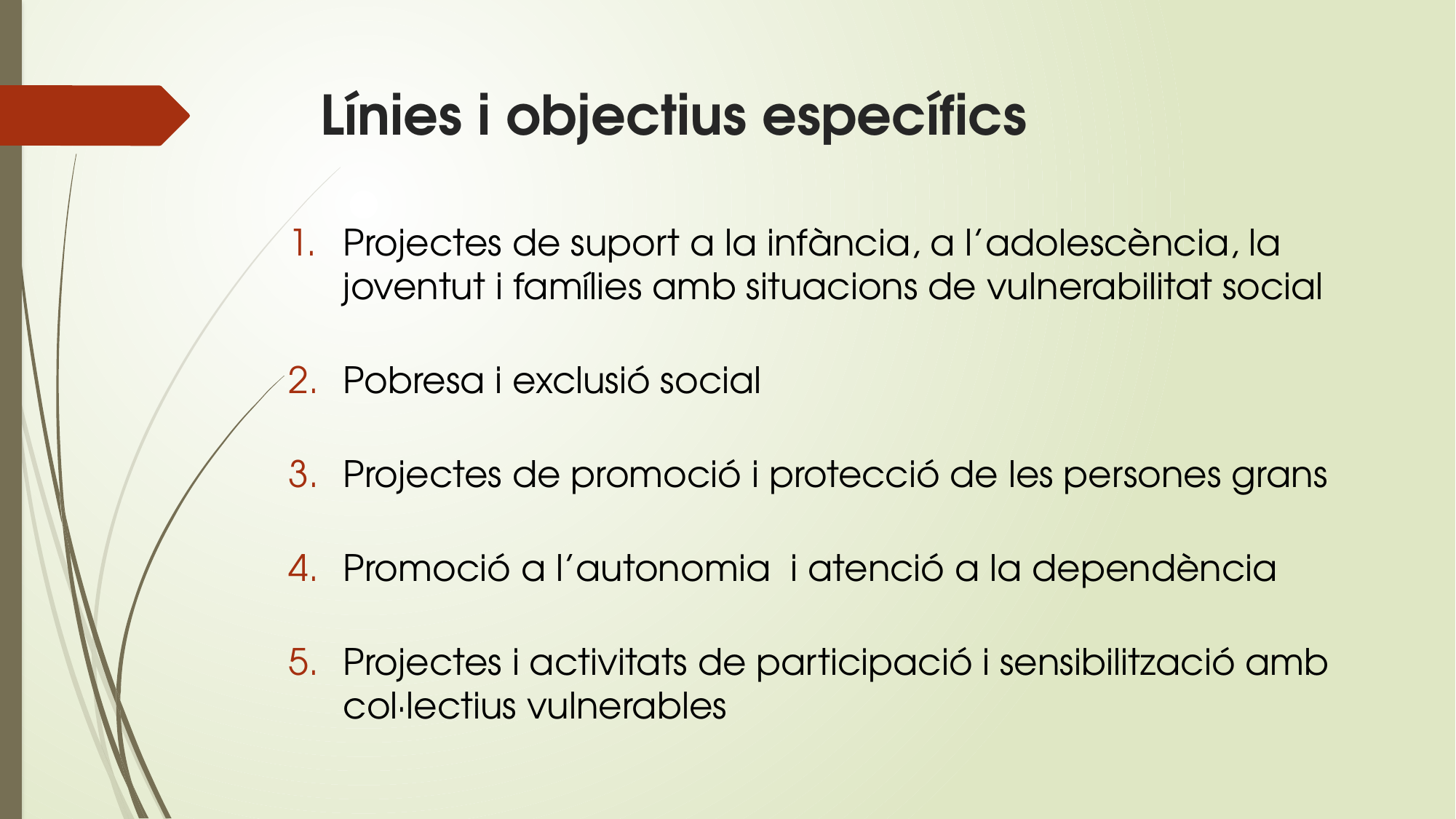

# Línies i objectius específics
Projectes de suport a la infància, a l’adolescència, la joventut i famílies amb situacions de vulnerabilitat social

Pobresa i exclusió social

Projectes de promoció i protecció de les persones grans

Promoció a l’autonomia  i atenció a la dependència

Projectes i activitats de participació i sensibilització amb col·lectius vulnerables